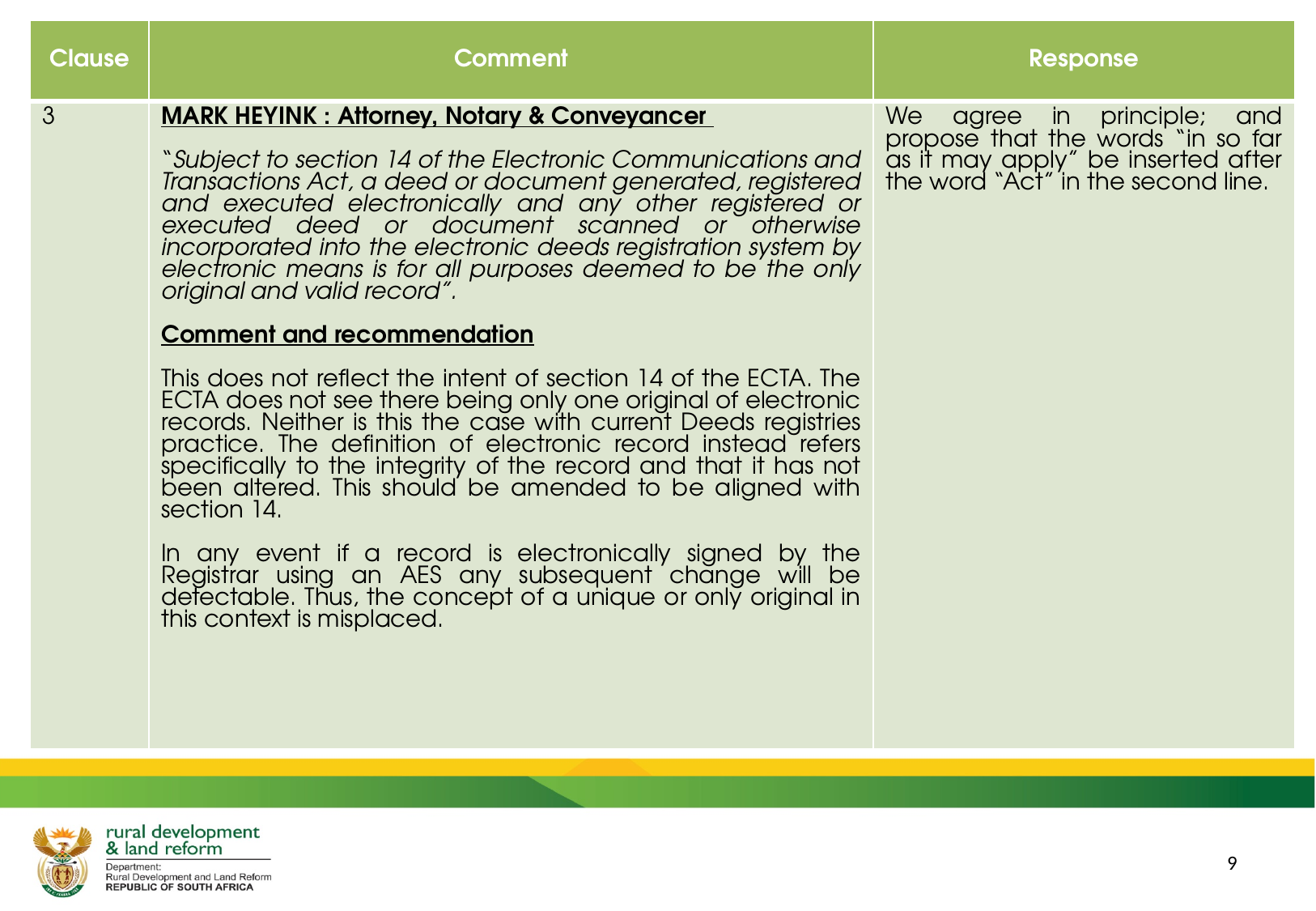

| Clause | Comment | Response |
| --- | --- | --- |
| 3 | MARK HEYINK : Attorney, Notary & Conveyancer “Subject to section 14 of the Electronic Communications and Transactions Act, a deed or document generated, registered and executed electronically and any other registered or executed deed or document scanned or otherwise incorporated into the electronic deeds registration system by electronic means is for all purposes deemed to be the only original and valid record”. Comment and recommendation This does not reflect the intent of section 14 of the ECTA. The ECTA does not see there being only one original of electronic records. Neither is this the case with current Deeds registries practice. The definition of electronic record instead refers specifically to the integrity of the record and that it has not been altered. This should be amended to be aligned with section 14. In any event if a record is electronically signed by the Registrar using an AES any subsequent change will be detectable. Thus, the concept of a unique or only original in this context is misplaced. | We agree in principle; and propose that the words “in so far as it may apply” be inserted after the word “Act” in the second line. |